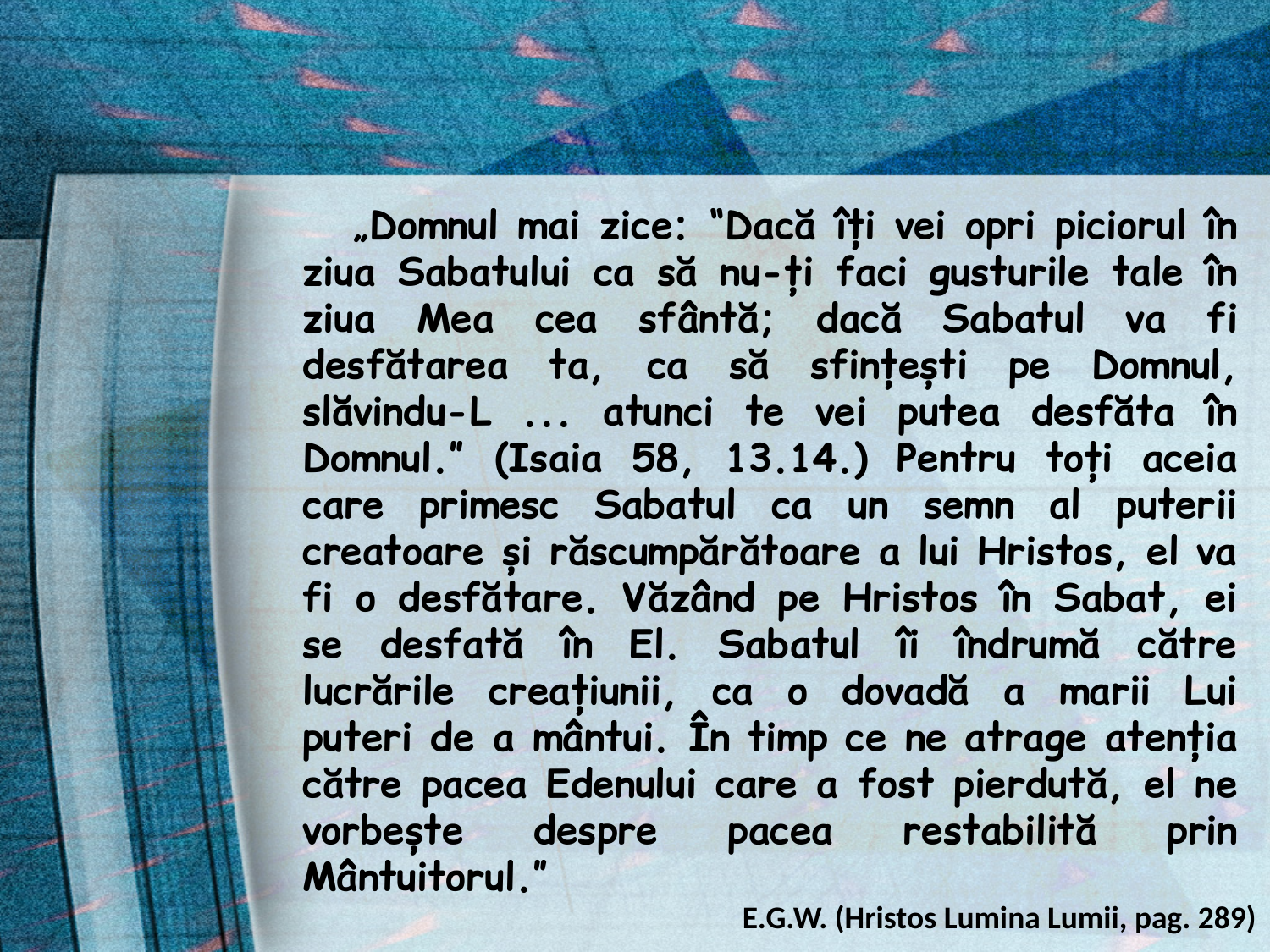

„Domnul mai zice: “Dacă îţi vei opri piciorul în ziua Sabatului ca să nu-ţi faci gusturile tale în ziua Mea cea sfântă; dacă Sabatul va fi desfătarea ta, ca să sfinţeşti pe Domnul, slăvindu-L ... atunci te vei putea desfăta în Domnul.” (Isaia 58, 13.14.) Pentru toţi aceia care primesc Sabatul ca un semn al puterii creatoare şi răscumpărătoare a lui Hristos, el va fi o desfătare. Văzând pe Hristos în Sabat, ei se desfată în El. Sabatul îi îndrumă către lucrările creaţiunii, ca o dovadă a marii Lui puteri de a mântui. În timp ce ne atrage atenţia către pacea Edenului care a fost pierdută, el ne vorbeşte despre pacea restabilită prin Mântuitorul.”
E.G.W. (Hristos Lumina Lumii, pag. 289)